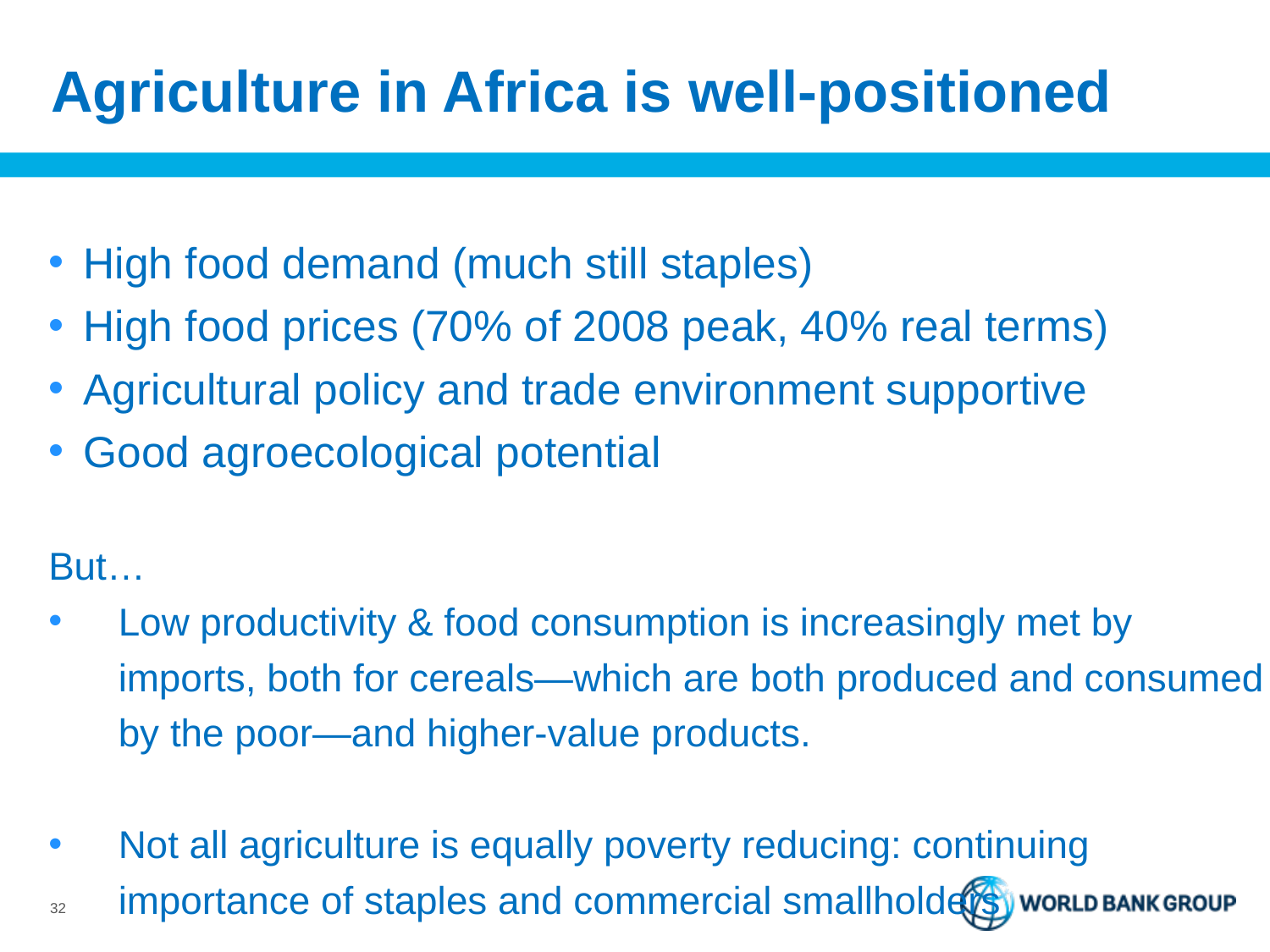

# Agriculture in Africa is well-positioned

High food demand (much still staples)
High food prices (70% of 2008 peak, 40% real terms)
Agricultural policy and trade environment supportive
Good agroecological potential

But…
Low productivity & food consumption is increasingly met by imports, both for cereals—which are both produced and consumed by the poor—and higher-value products.

Not all agriculture is equally poverty reducing: continuing importance of staples and commercial smallholders
32